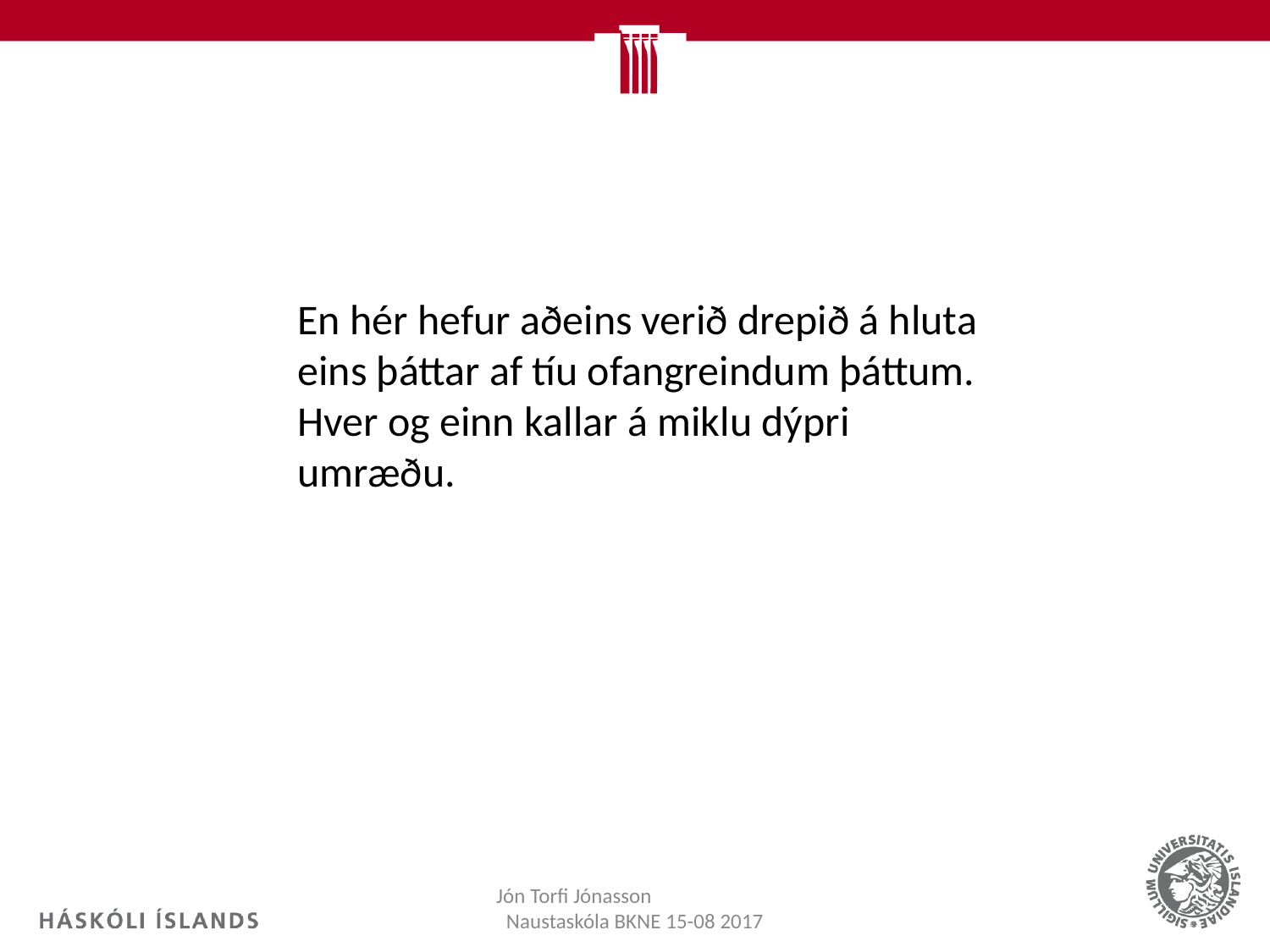

En hér hefur aðeins verið drepið á hluta eins þáttar af tíu ofangreindum þáttum. Hver og einn kallar á miklu dýpri umræðu.

Jón Torfi Jónasson                          Naustaskóla BKNE 15-08 2017